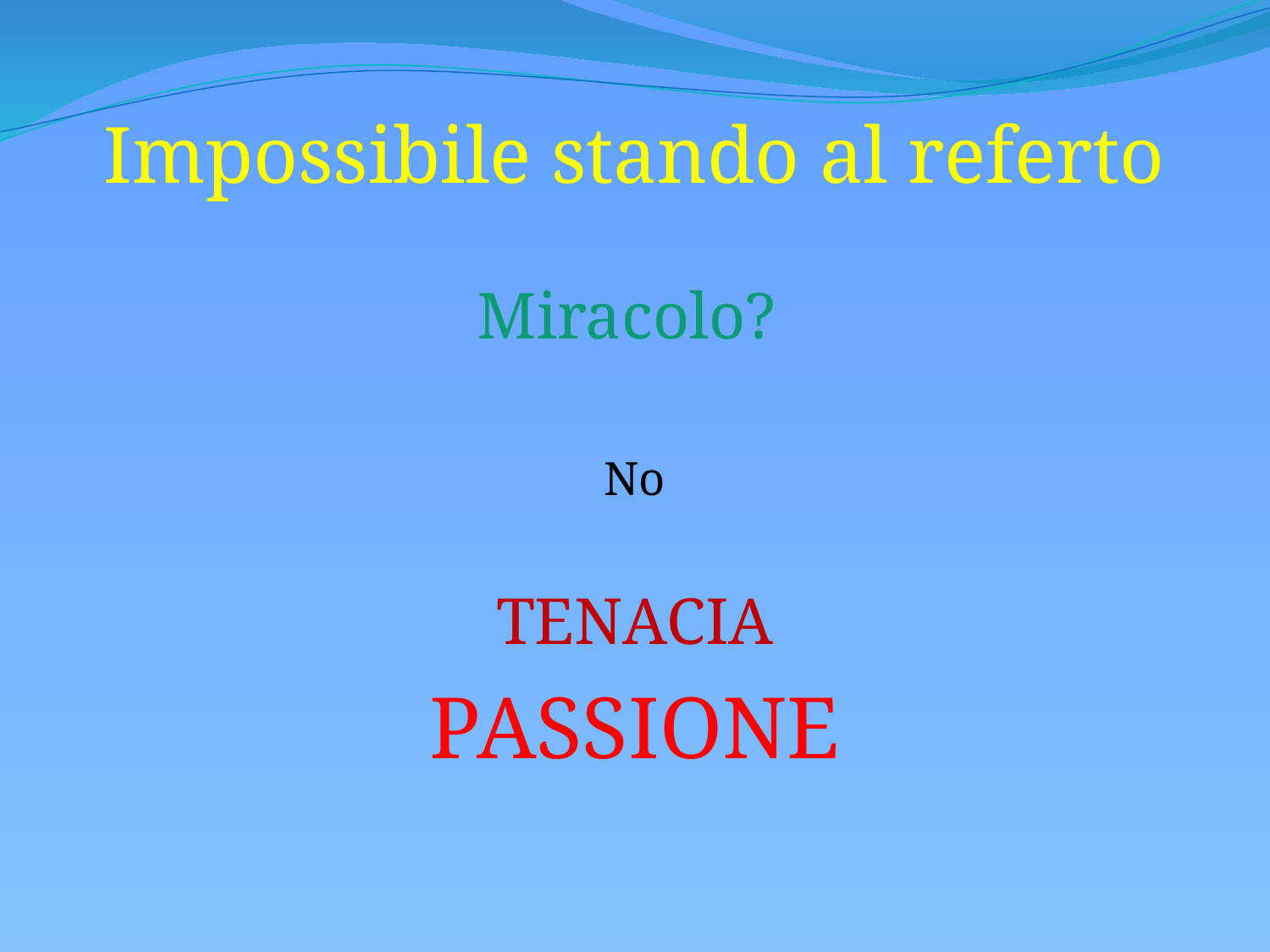

Impossibile stando al referto

Miracolo?

No

TENACIA
PASSIONE
#